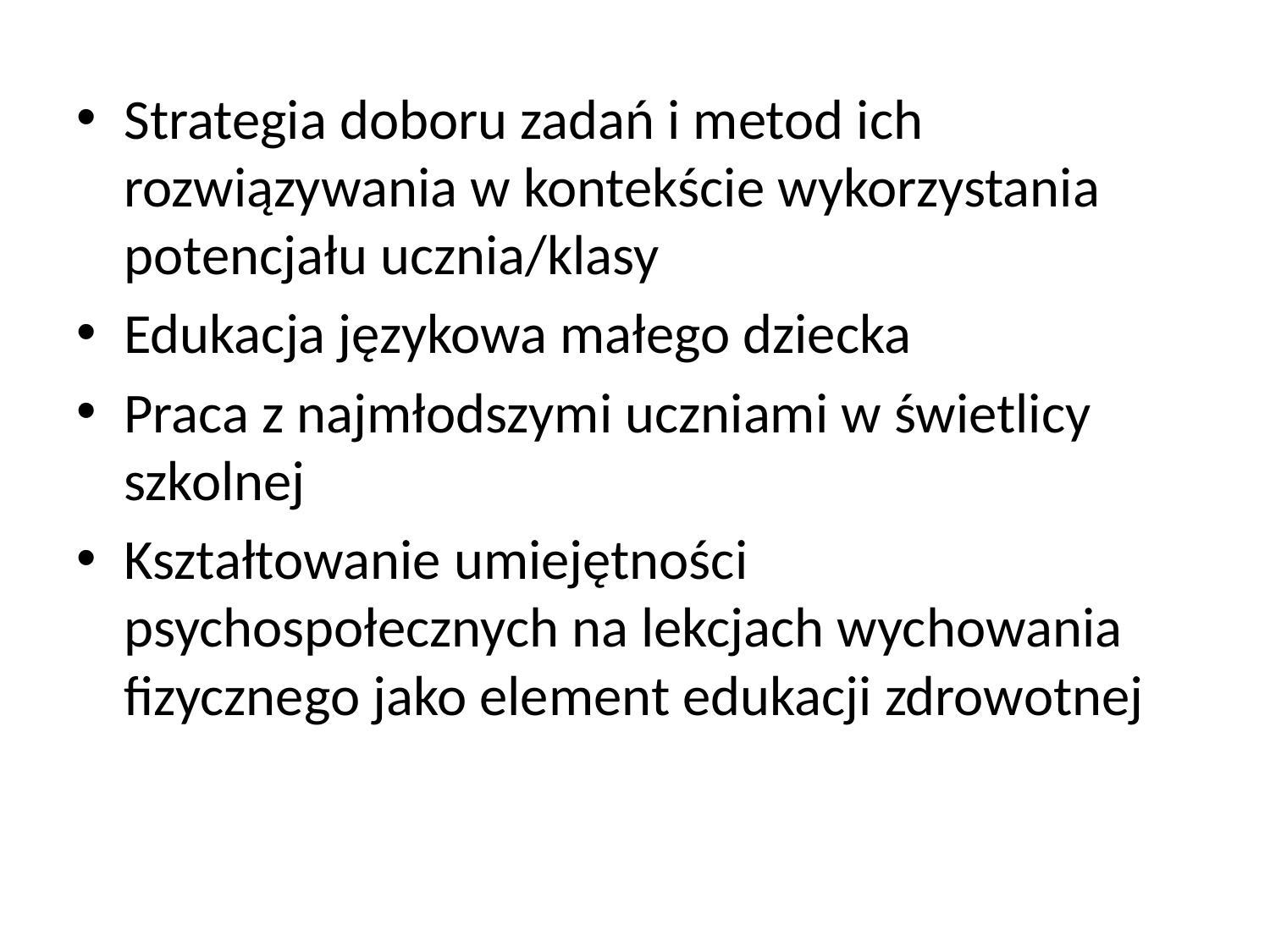

Strategia doboru zadań i metod ich rozwiązywania w kontekście wykorzystania potencjału ucznia/klasy
Edukacja językowa małego dziecka
Praca z najmłodszymi uczniami w świetlicy szkolnej
Kształtowanie umiejętności psychospołecznych na lekcjach wychowania fizycznego jako element edukacji zdrowotnej